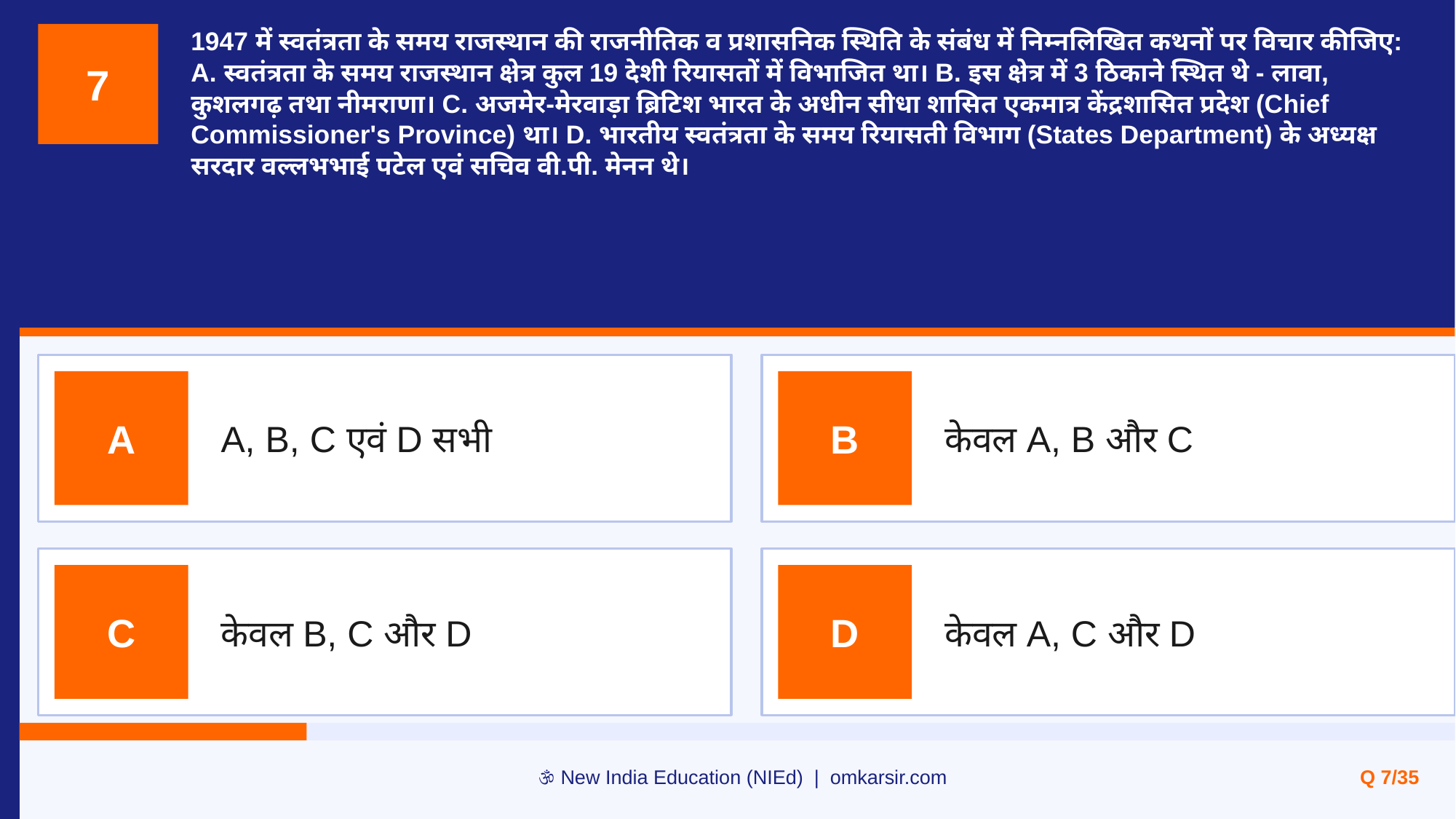

1947 में स्वतंत्रता के समय राजस्थान की राजनीतिक व प्रशासनिक स्थिति के संबंध में निम्नलिखित कथनों पर विचार कीजिए: A. स्वतंत्रता के समय राजस्थान क्षेत्र कुल 19 देशी रियासतों में विभाजित था। B. इस क्षेत्र में 3 ठिकाने स्थित थे - लावा, कुशलगढ़ तथा नीमराणा। C. अजमेर-मेरवाड़ा ब्रिटिश भारत के अधीन सीधा शासित एकमात्र केंद्रशासित प्रदेश (Chief Commissioner's Province) था। D. भारतीय स्वतंत्रता के समय रियासती विभाग (States Department) के अध्यक्ष सरदार वल्लभभाई पटेल एवं सचिव वी.पी. मेनन थे।
7

A, B, C एवं D सभी
केवल A, B और C
A
B

केवल B, C और D
केवल A, C और D
C
D

🕉️ New India Education (NIEd)  |  omkarsir.com
Q 7/35